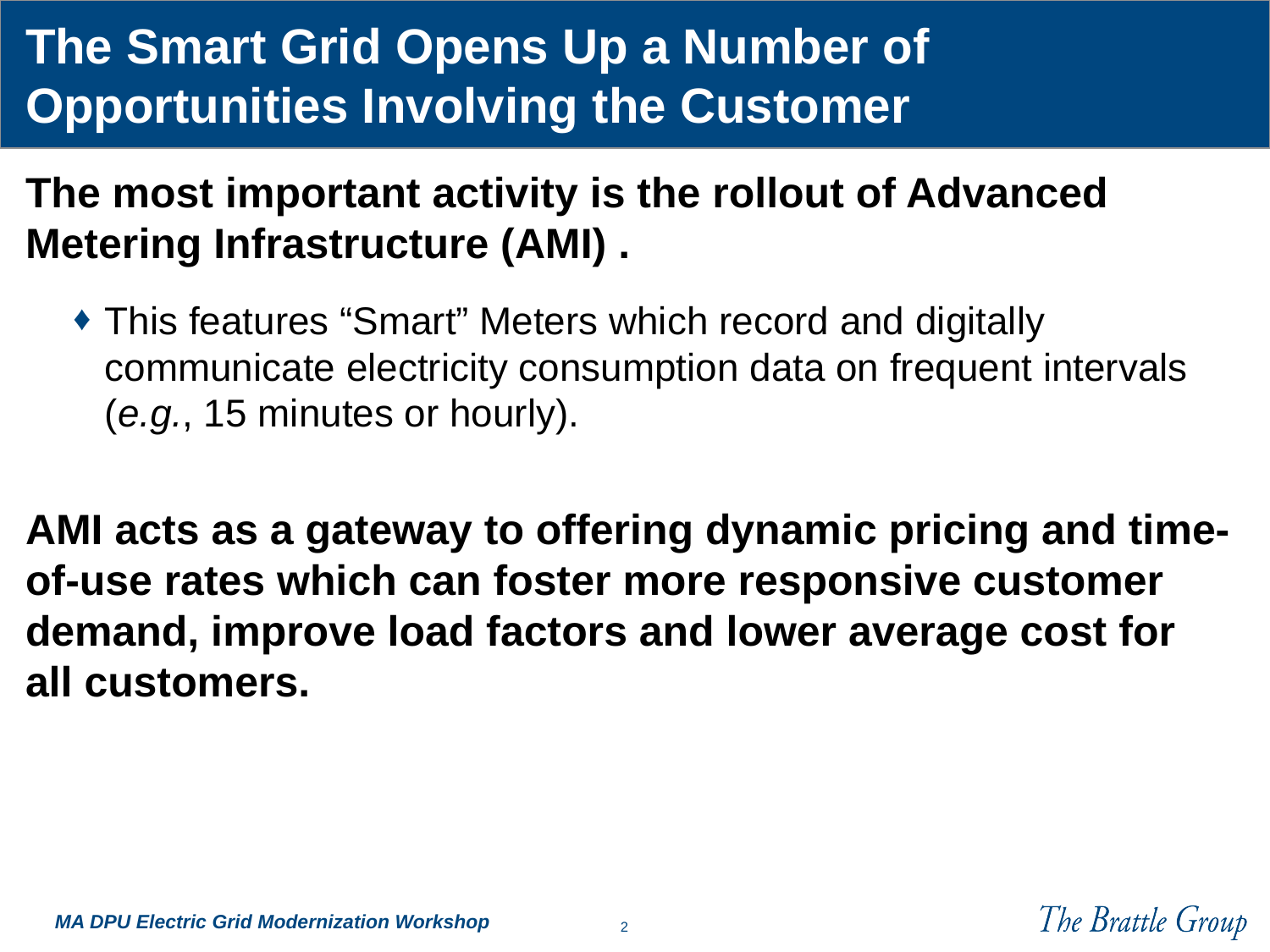

# The Smart Grid Opens Up a Number of Opportunities Involving the Customer
The most important activity is the rollout of Advanced Metering Infrastructure (AMI) .
This features “Smart” Meters which record and digitally communicate electricity consumption data on frequent intervals (e.g., 15 minutes or hourly).

AMI acts as a gateway to offering dynamic pricing and time-of-use rates which can foster more responsive customer demand, improve load factors and lower average cost for all customers.